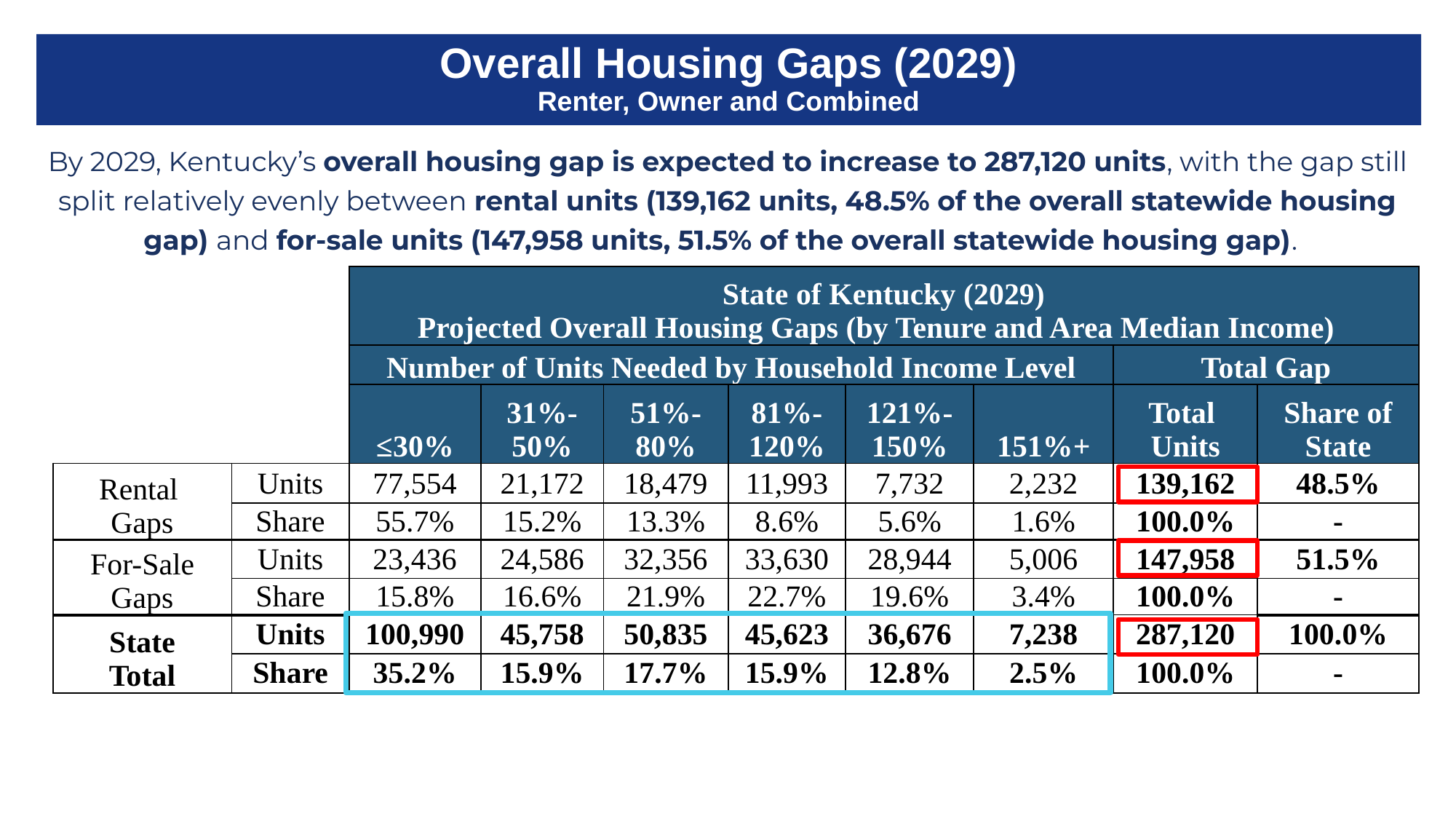

Overall Housing Gaps (2029)
Renter, Owner and Combined
By 2029, Kentucky’s overall housing gap is expected to increase to 287,120 units, with the gap still split relatively evenly between rental units (139,162 units, 48.5% of the overall statewide housing gap) and for-sale units (147,958 units, 51.5% of the overall statewide housing gap).
|  |  | State of Kentucky (2029) Projected Overall Housing Gaps (by Tenure and Area Median Income) |  |  |  |  |  |  |  |
| --- | --- | --- | --- | --- | --- | --- | --- | --- | --- |
|  |  | Number of Units Needed by Household Income Level |  |  |  |  |  | Total Gap |  |
|  |  | ≤30% | 31%-50% | 51%-80% | 81%-120% | 121%-150% | 151%+ | Total Units | Share of State |
| Rental Gaps | Units | 77,554 | 21,172 | 18,479 | 11,993 | 7,732 | 2,232 | 139,162 | 48.5% |
|  | Share | 55.7% | 15.2% | 13.3% | 8.6% | 5.6% | 1.6% | 100.0% | - |
| For-Sale Gaps | Units | 23,436 | 24,586 | 32,356 | 33,630 | 28,944 | 5,006 | 147,958 | 51.5% |
|  | Share | 15.8% | 16.6% | 21.9% | 22.7% | 19.6% | 3.4% | 100.0% | - |
| State Total | Units | 100,990 | 45,758 | 50,835 | 45,623 | 36,676 | 7,238 | 287,120 | 100.0% |
|  | Share | 35.2% | 15.9% | 17.7% | 15.9% | 12.8% | 2.5% | 100.0% | - |